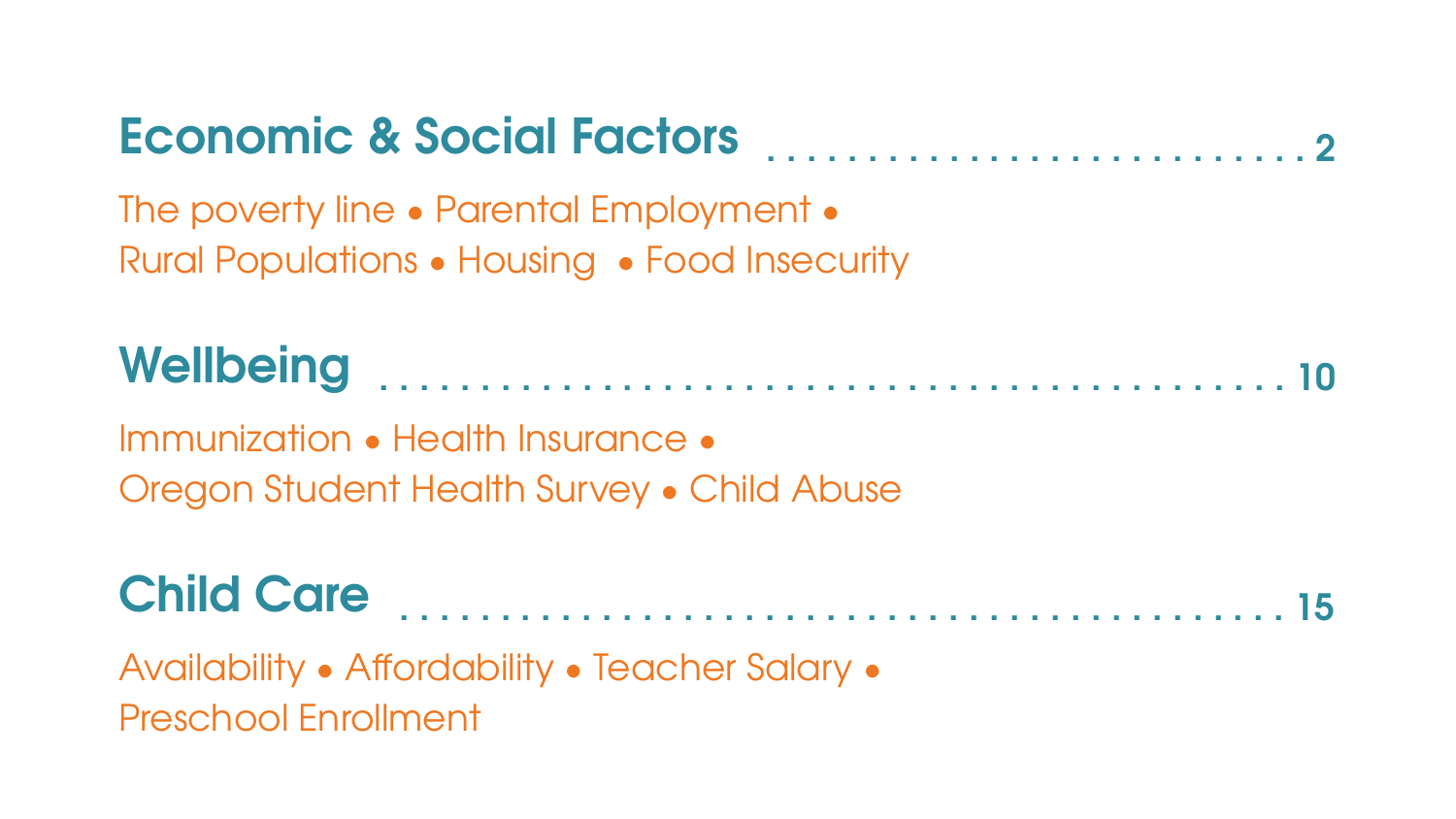

Economic & Social Factors
. . . . . . . . . . . . . . . . . . . . . . . . . . . 2
The poverty line • Parental Employment •
Rural Populations • Housing  • Food Insecurity
Wellbeing
  . . . . . . . . . . . . . . . . . . . . . . . . . . . . . . . . . . . . . . . . . . . . . 10
Immunization • Health Insurance •
Oregon Student Health Survey • Child Abuse
Child Care
. . . . . . . . . . . . . . . . . . . . . . . . . . . . . . . . . . . . . . . . . . . . 15
Availability • Affordability • Teacher Salary • Preschool Enrollment